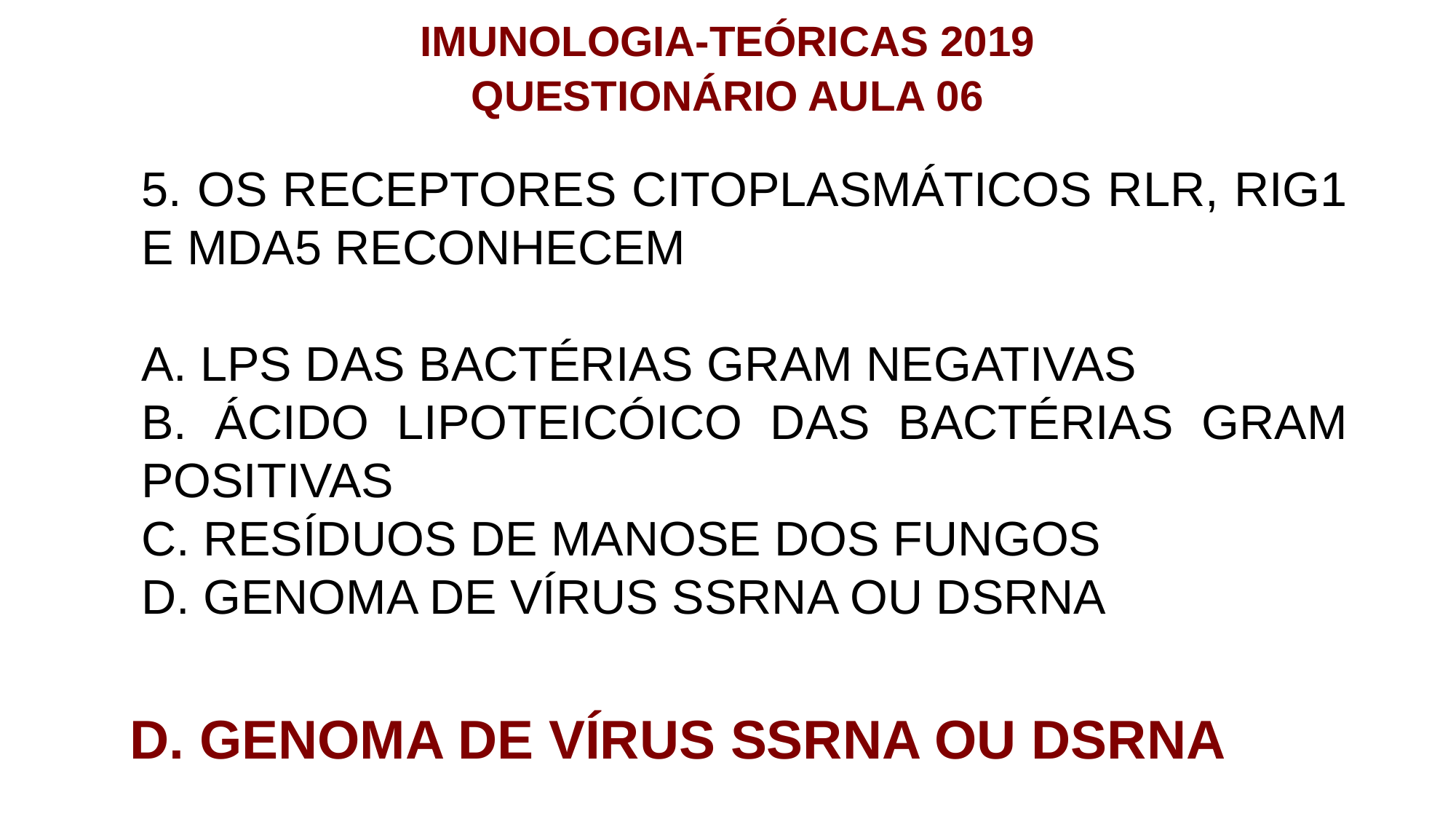

IMUNOLOGIA-TEÓRICAS 2019
QUESTIONÁRIO AULA 06
5. Os receptores citoplasmáticos RLR, RIG1 e MDA5 reconhecem

A. LPS das bactérias Gram negativas
B. Ácido lipoteicóico das bactérias Gram positivas
C. Resíduos de manose dos fungos
D. Genoma de vírus ssRNA ou dsRNA

D. Genoma de vírus ssRNA ou dsRNA